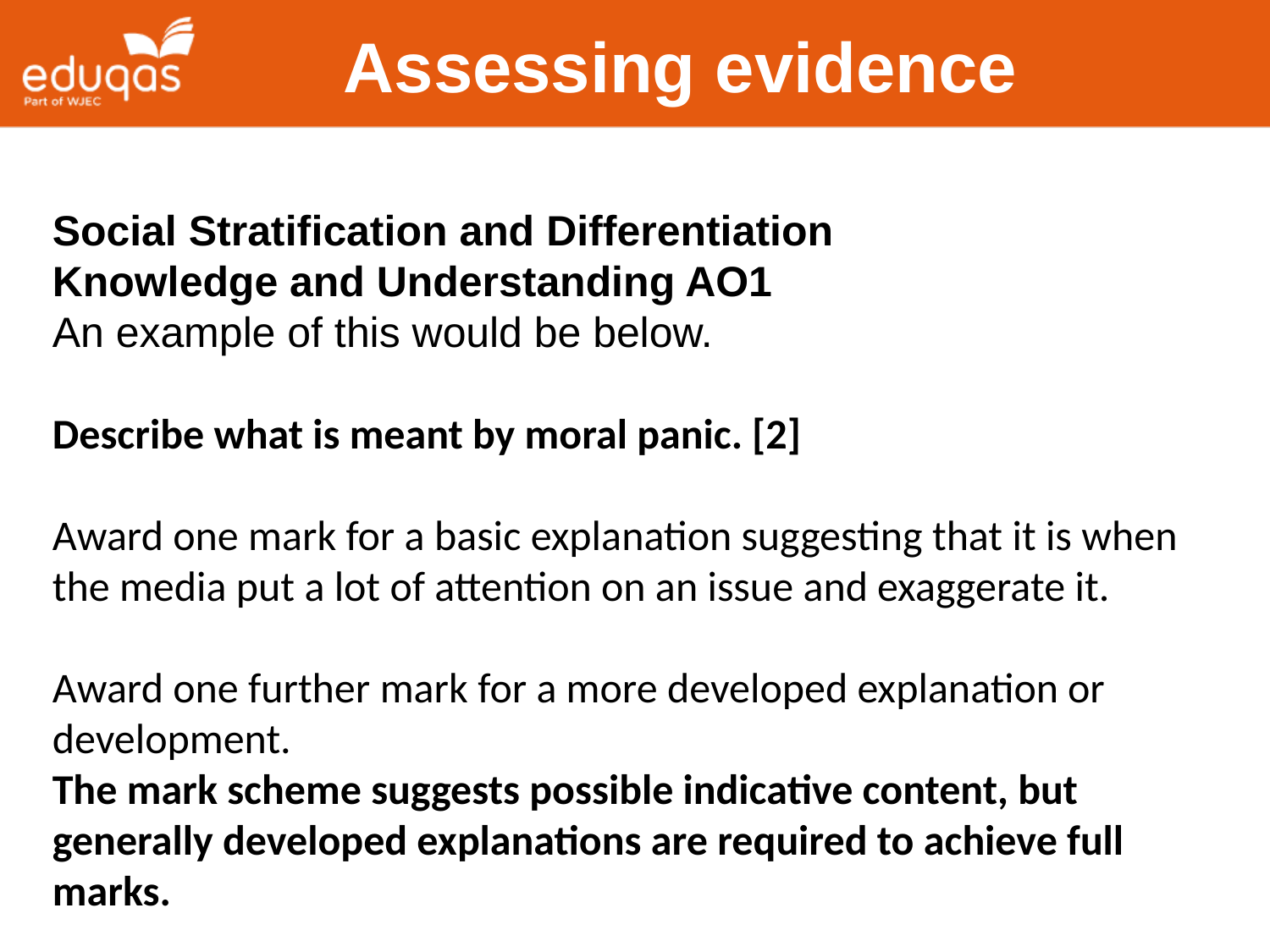

Assessing evidence
Social Stratification and Differentiation
Knowledge and Understanding AO1
An example of this would be below.

Describe what is meant by moral panic. [2]

Award one mark for a basic explanation suggesting that it is when the media put a lot of attention on an issue and exaggerate it.

Award one further mark for a more developed explanation or development.
The mark scheme suggests possible indicative content, but generally developed explanations are required to achieve full marks.